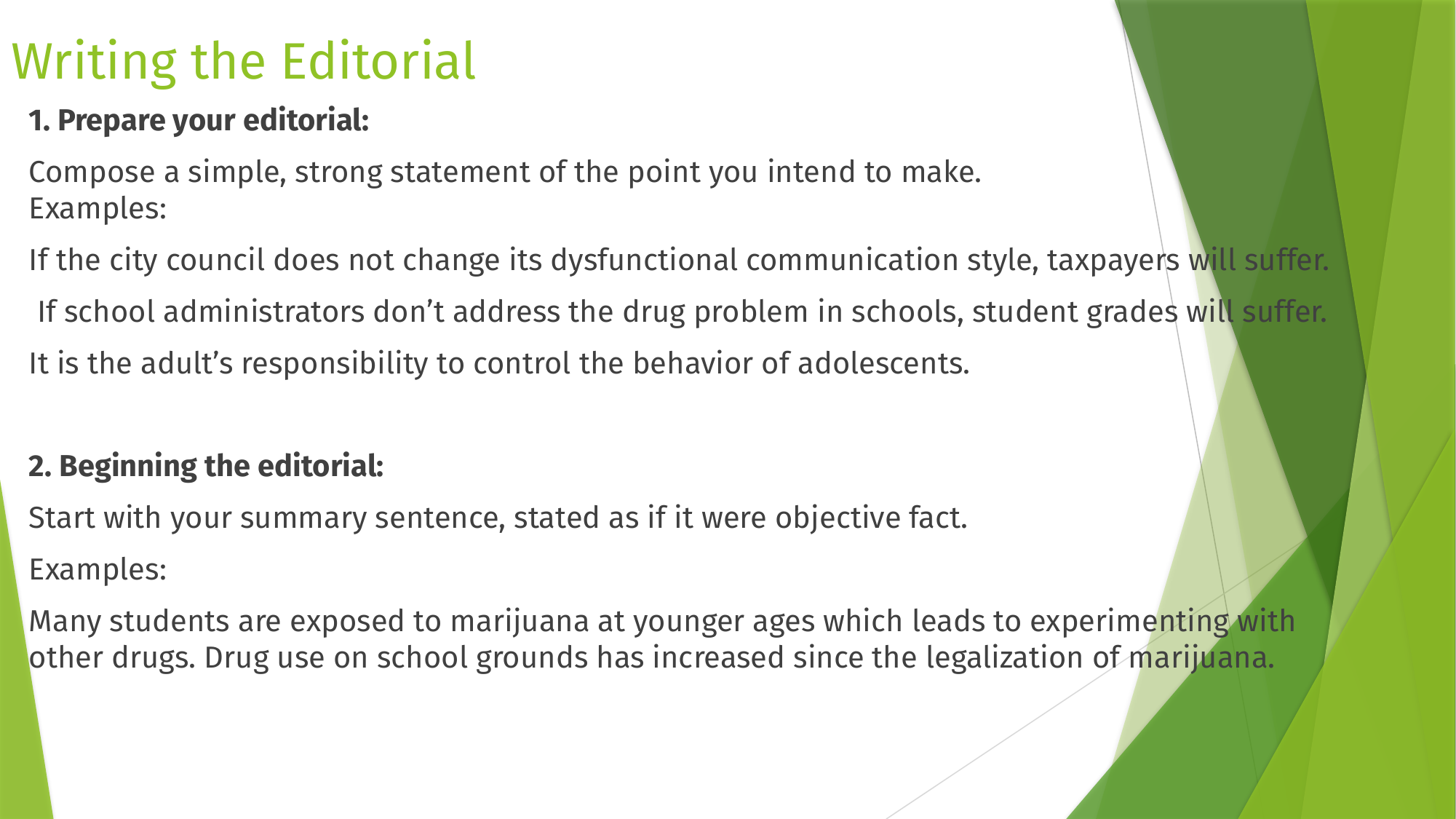

# Writing the Editorial
1. Prepare your editorial:
Compose a simple, strong statement of the point you intend to make.
Examples:
If the city council does not change its dysfunctional communication style, taxpayers will suffer.
 If school administrators don’t address the drug problem in schools, student grades will suffer.
It is the adult’s responsibility to control the behavior of adolescents.

2. Beginning the editorial:
Start with your summary sentence, stated as if it were objective fact.
Examples:
Many students are exposed to marijuana at younger ages which leads to experimenting with other drugs. Drug use on school grounds has increased since the legalization of marijuana.